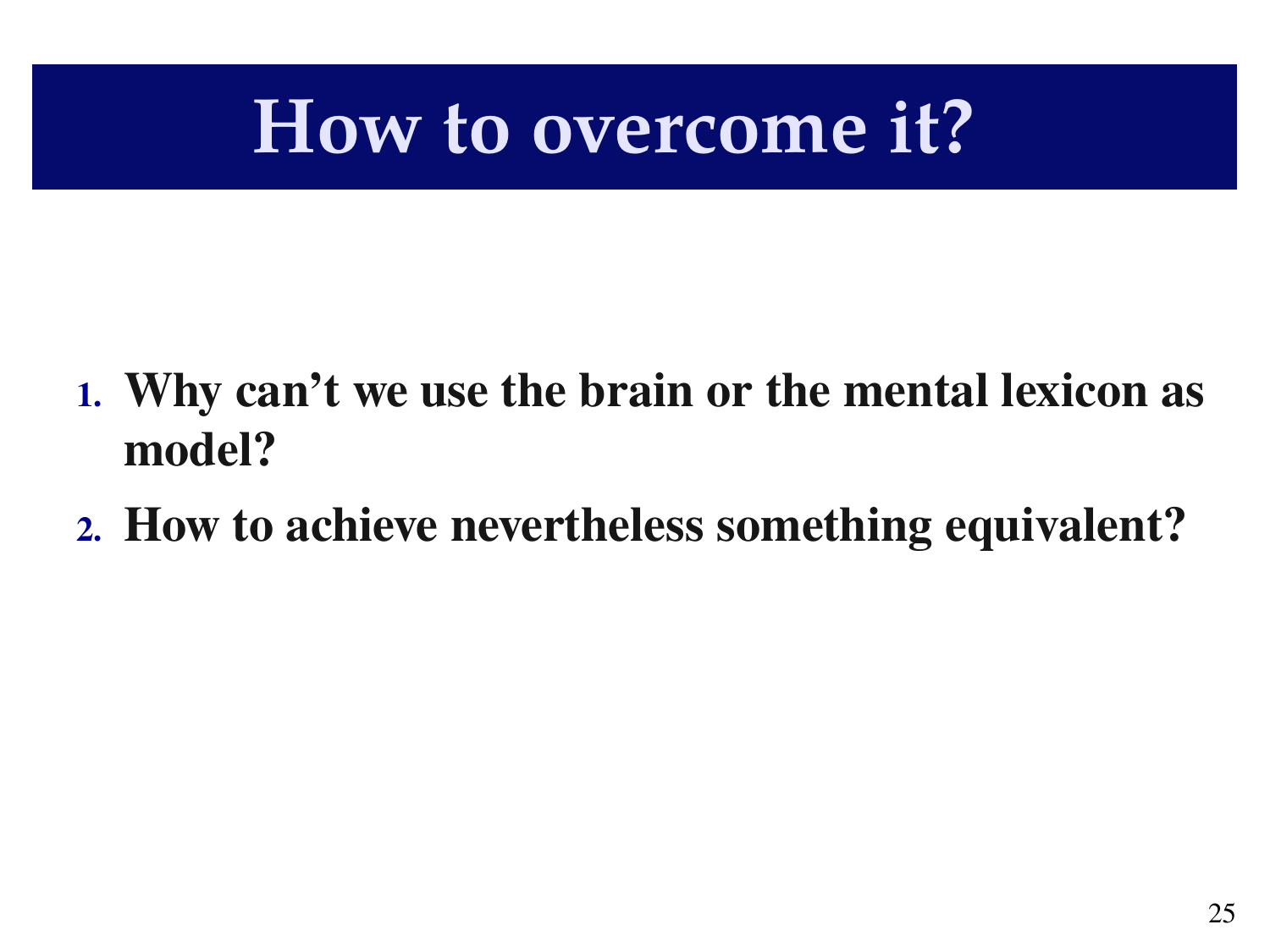

How to overcome it?

Why can’t we use the brain or the mental lexicon as model?
How to achieve nevertheless something equivalent?

25